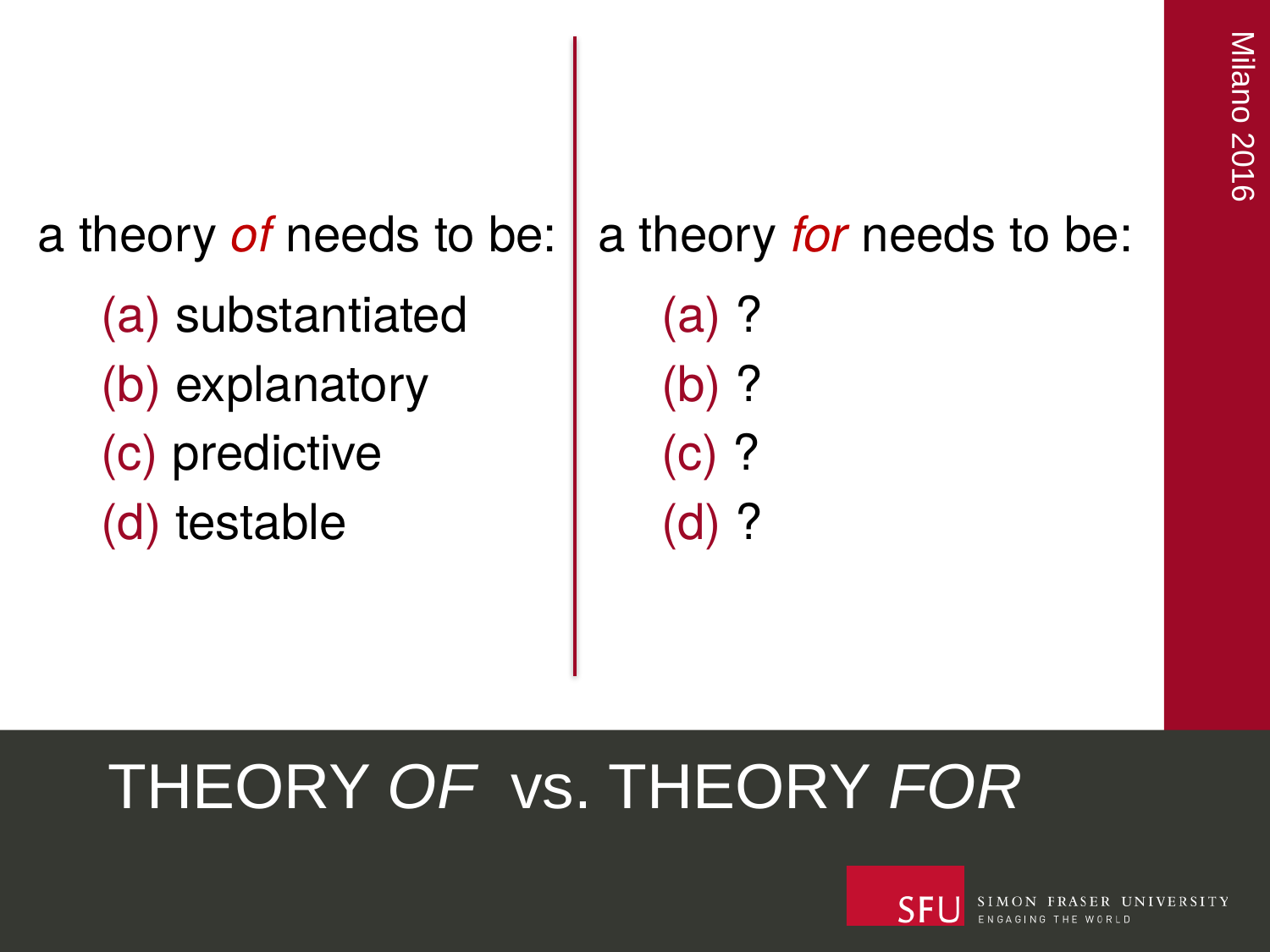

a theory of needs to be:
 substantiated
 explanatory
 predictive
 testable

a theory for needs to be:
 ?
 ?
 ?
 ?
# THEORY OF  vs. THEORY FOR